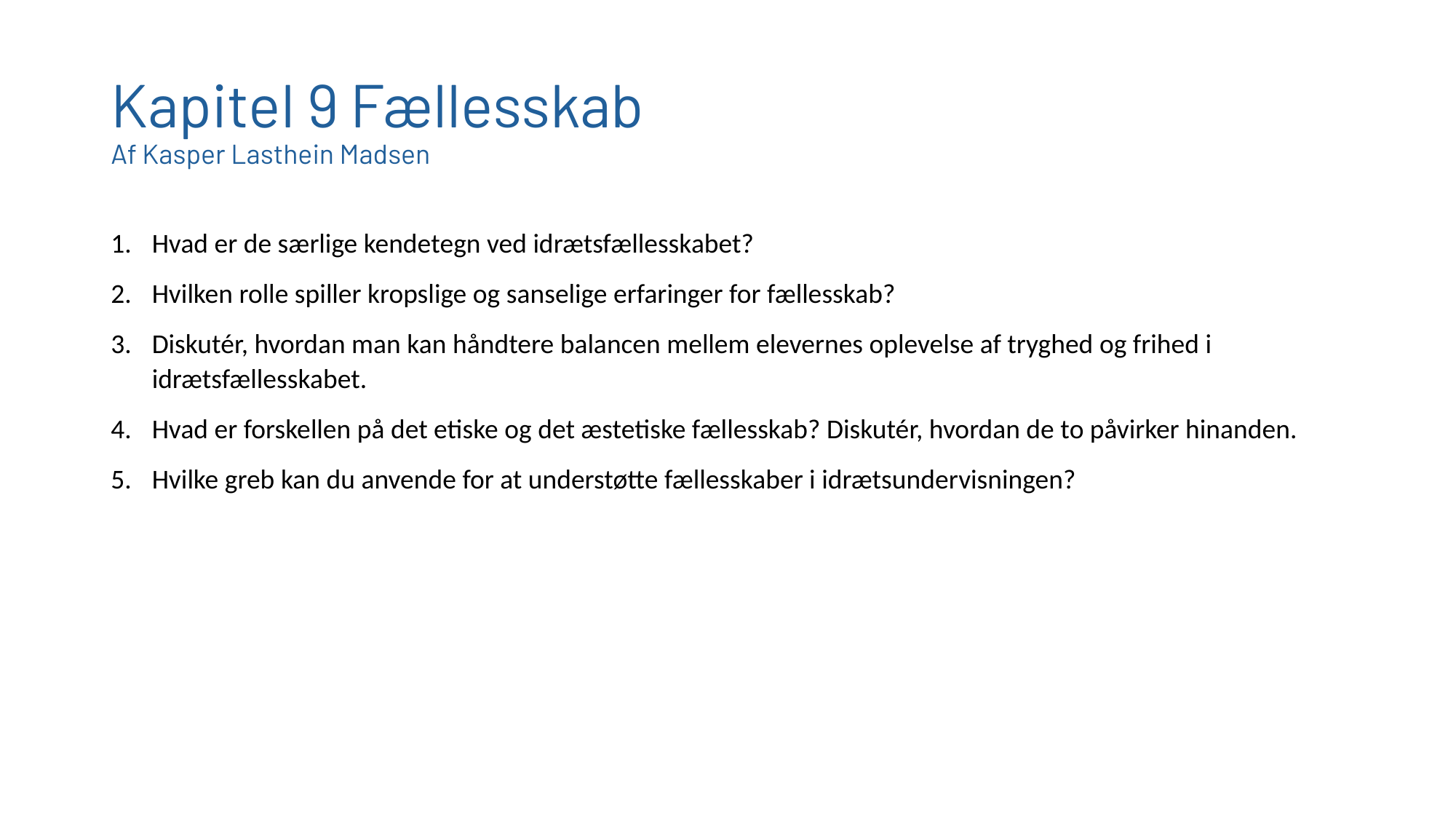

# Kapitel 9 Fællesskab Af Kasper Lasthein Madsen
Hvad er de særlige kendetegn ved idrætsfællesskabet?
Hvilken rolle spiller kropslige og sanselige erfaringer for fællesskab?
Diskutér, hvordan man kan håndtere balancen mellem elevernes oplevelse af tryghed og frihed i idrætsfællesskabet.
Hvad er forskellen på det etiske og det æstetiske fællesskab? Diskutér, hvordan de to påvirker hinanden.
Hvilke greb kan du anvende for at understøtte fællesskaber i idrætsundervisningen?